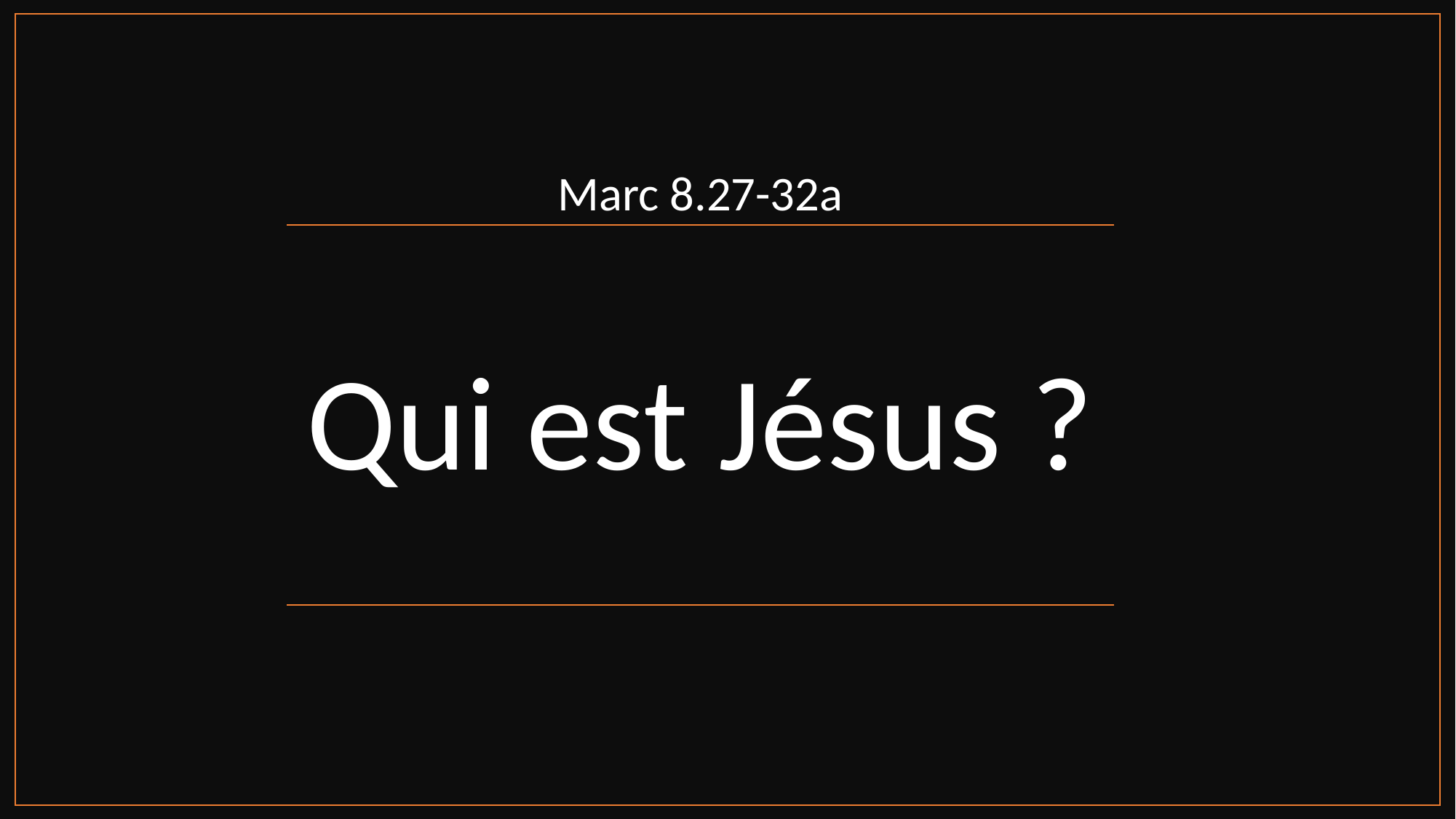

Marc 8.27-32a
# Qui est Jésus ?